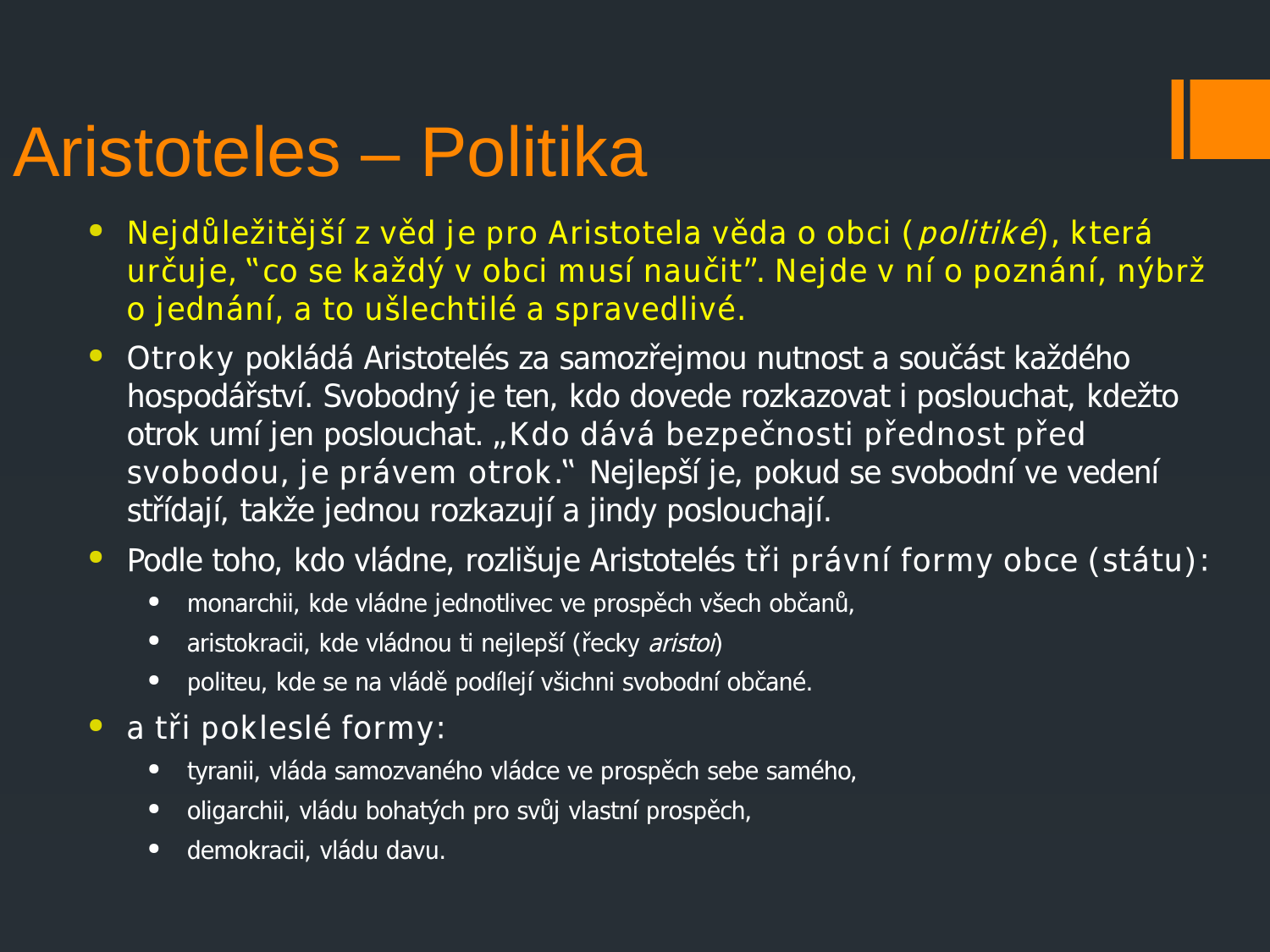

Aristoteles – Politika
Nejdůležitější z věd je pro Aristotela věda o obci (politiké), která určuje, “co se každý v obci musí naučit”. Nejde v ní o poznání, nýbrž o jednání, a to ušlechtilé a spravedlivé.
Otroky pokládá Aristotelés za samozřejmou nutnost a součást každého hospodářství. Svobodný je ten, kdo dovede rozkazovat i poslouchat, kdežto otrok umí jen poslouchat. „Kdo dává bezpečnosti přednost před svobodou, je právem otrok.“ Nejlepší je, pokud se svobodní ve vedení střídají, takže jednou rozkazují a jindy poslouchají.
Podle toho, kdo vládne, rozlišuje Aristotelés tři právní formy obce (státu):
monarchii, kde vládne jednotlivec ve prospěch všech občanů,
aristokracii, kde vládnou ti nejlepší (řecky aristoi)
politeu, kde se na vládě podílejí všichni svobodní občané.
a tři pokleslé formy:
tyranii, vláda samozvaného vládce ve prospěch sebe samého,
oligarchii, vládu bohatých pro svůj vlastní prospěch,
demokracii, vládu davu.